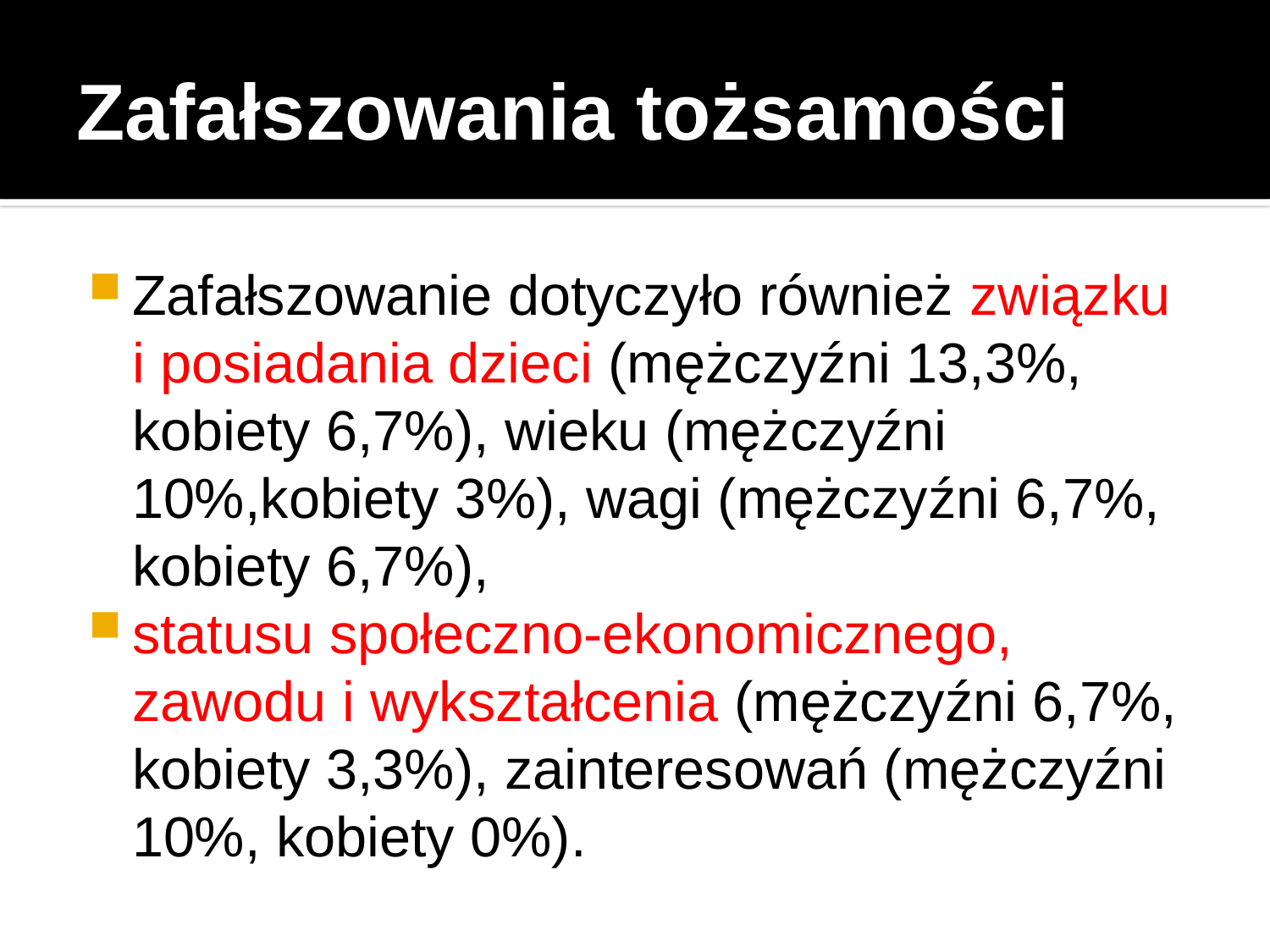

# Zafałszowania tożsamości
Zafałszowanie dotyczyło również związku i posiadania dzieci (mężczyźni 13,3%, kobiety 6,7%), wieku (mężczyźni 10%,kobiety 3%), wagi (mężczyźni 6,7%, kobiety 6,7%),
statusu społeczno-ekonomicznego, zawodu i wykształcenia (mężczyźni 6,7%, kobiety 3,3%), zainteresowań (mężczyźni 10%, kobiety 0%).